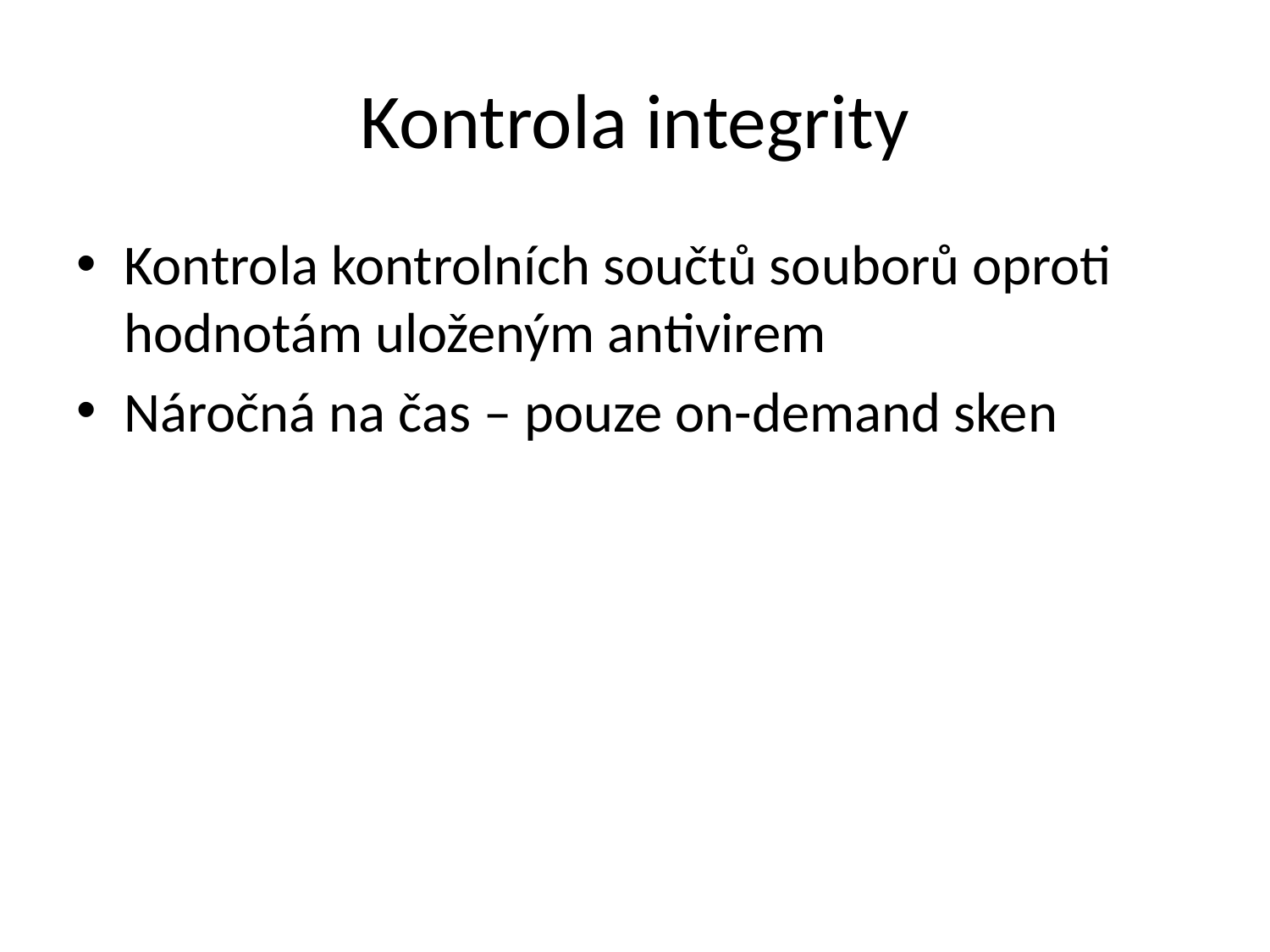

# Kontrola integrity
Kontrola kontrolních součtů souborů oproti hodnotám uloženým antivirem
Náročná na čas – pouze on-demand sken